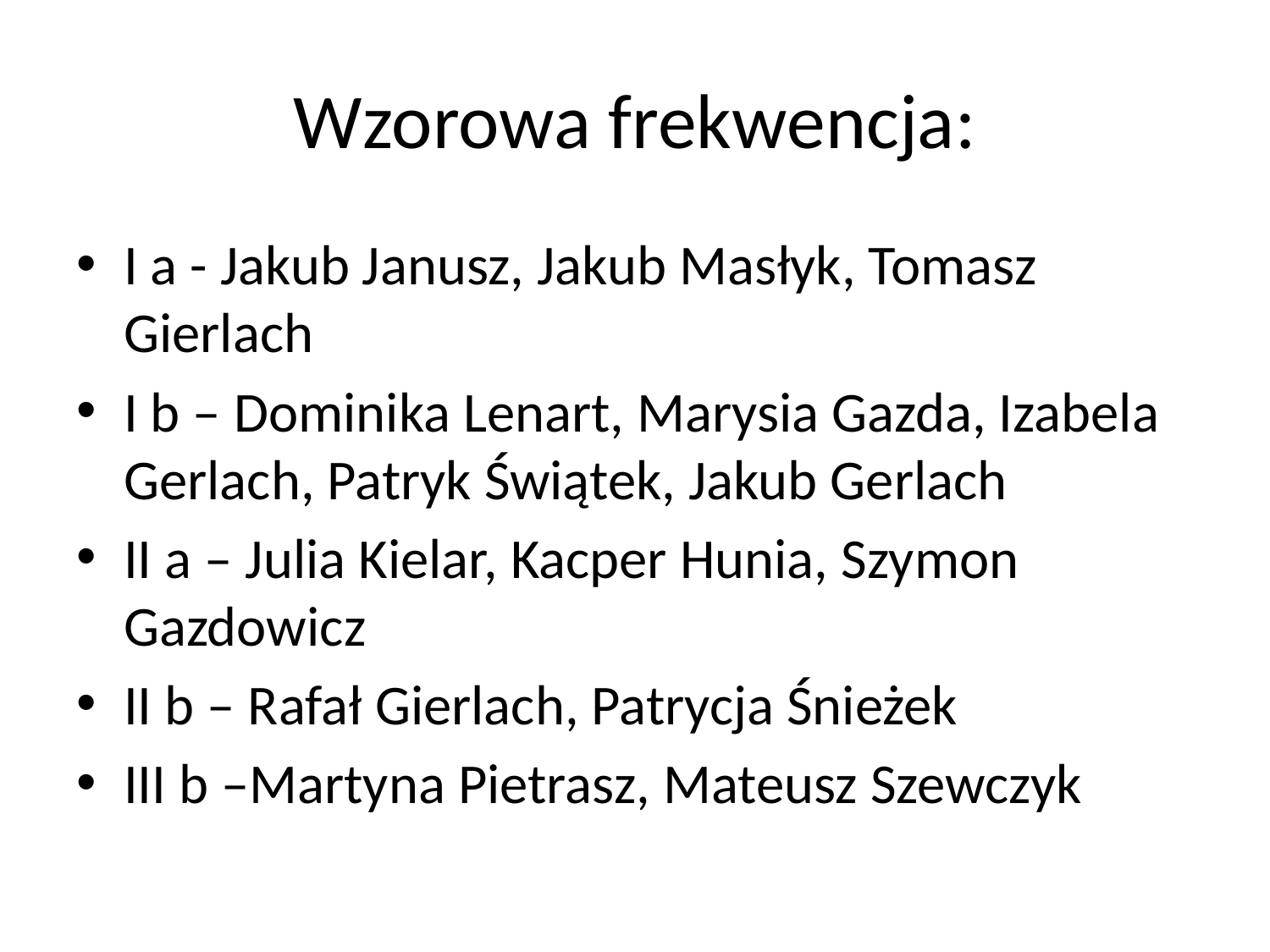

# Wzorowa frekwencja:
I a - Jakub Janusz, Jakub Masłyk, Tomasz Gierlach
I b – Dominika Lenart, Marysia Gazda, Izabela Gerlach, Patryk Świątek, Jakub Gerlach
II a – Julia Kielar, Kacper Hunia, Szymon Gazdowicz
II b – Rafał Gierlach, Patrycja Śnieżek
III b –Martyna Pietrasz, Mateusz Szewczyk